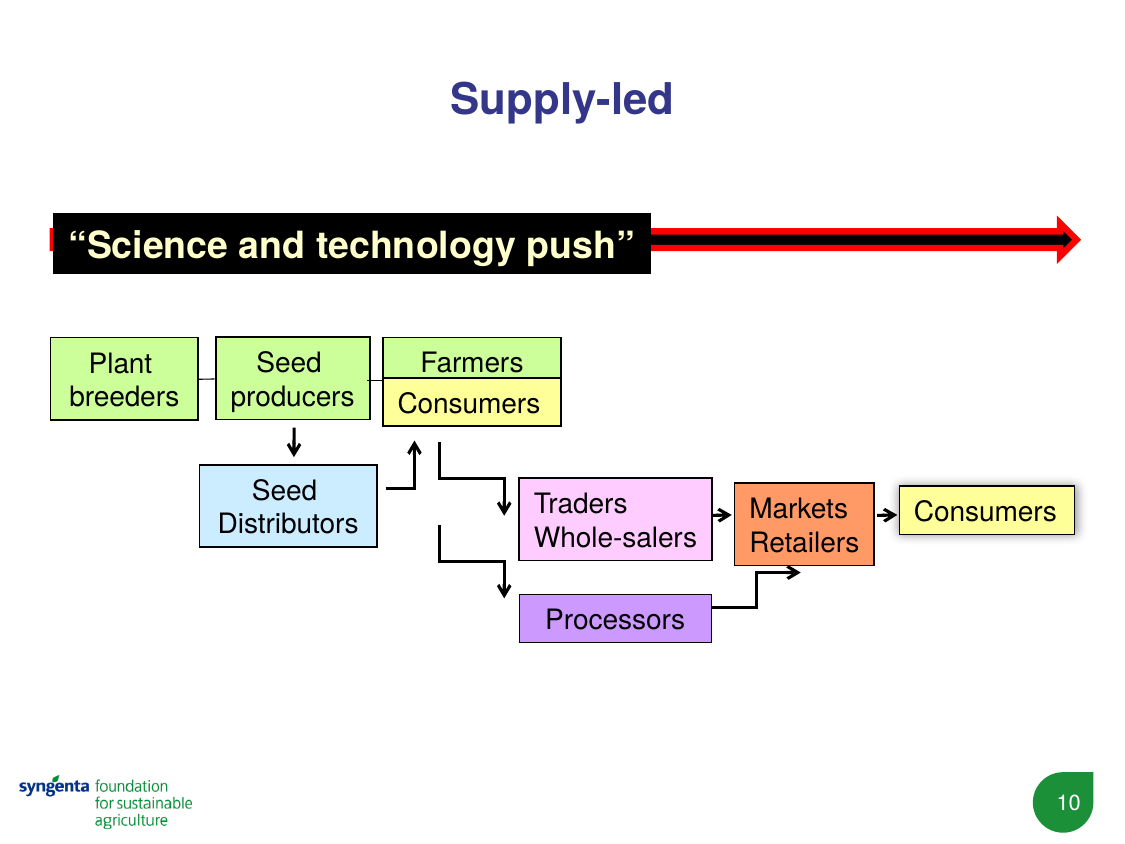

# Supply-led
“Science and technology push”

Seed
producers
Farmers
Plant
breeders
Consumers
Traders
Whole-salers
Markets
Retailers
Processors
Consumers
Seed
Distributors